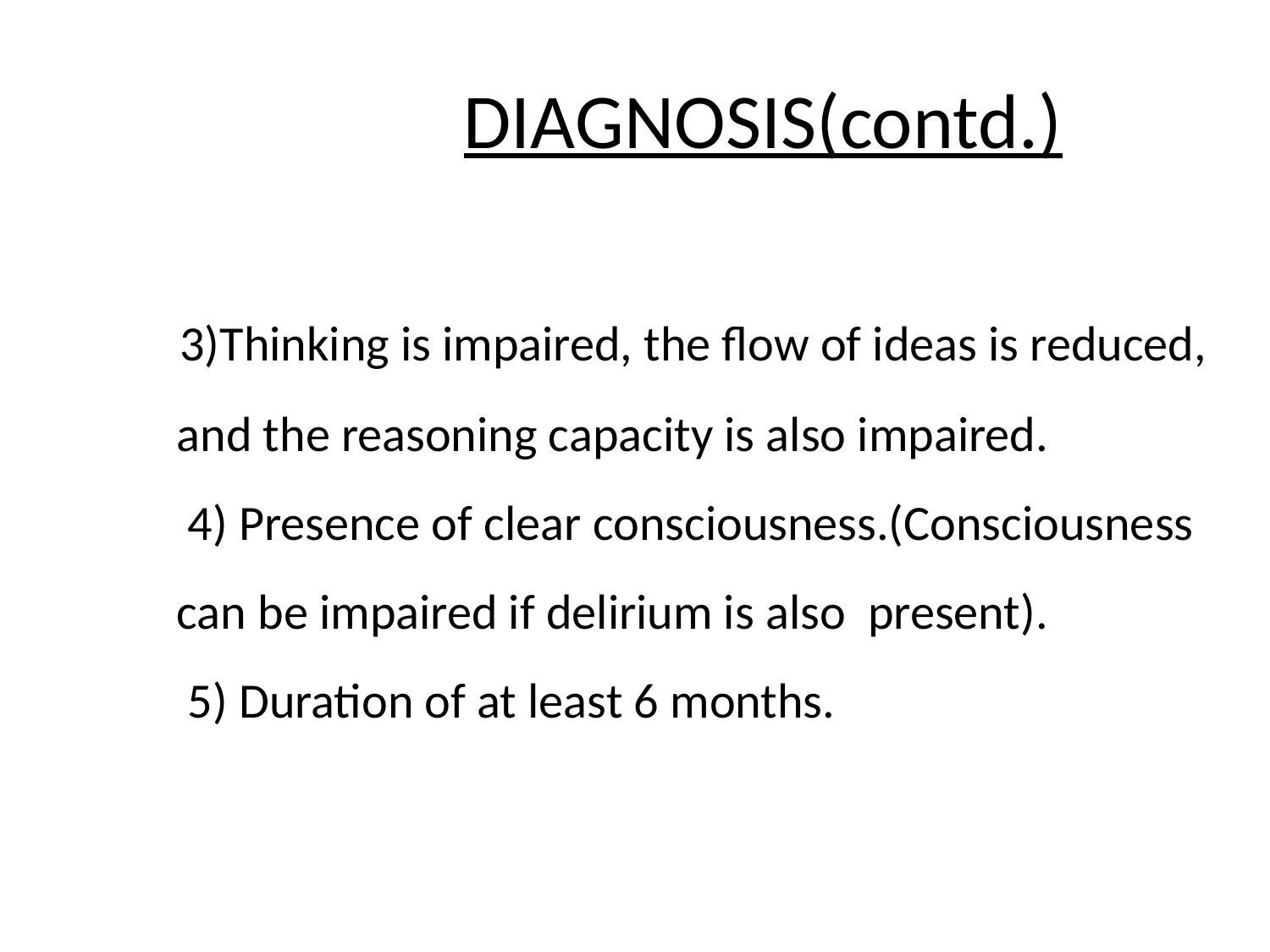

# DIAGNOSIS(contd.)
    3)Thinking is impaired, the flow of ideas is reduced, and the reasoning capacity is also impaired.
 4) Presence of clear consciousness.(Consciousness can be impaired if delirium is also  present).
 5) Duration of at least 6 months.